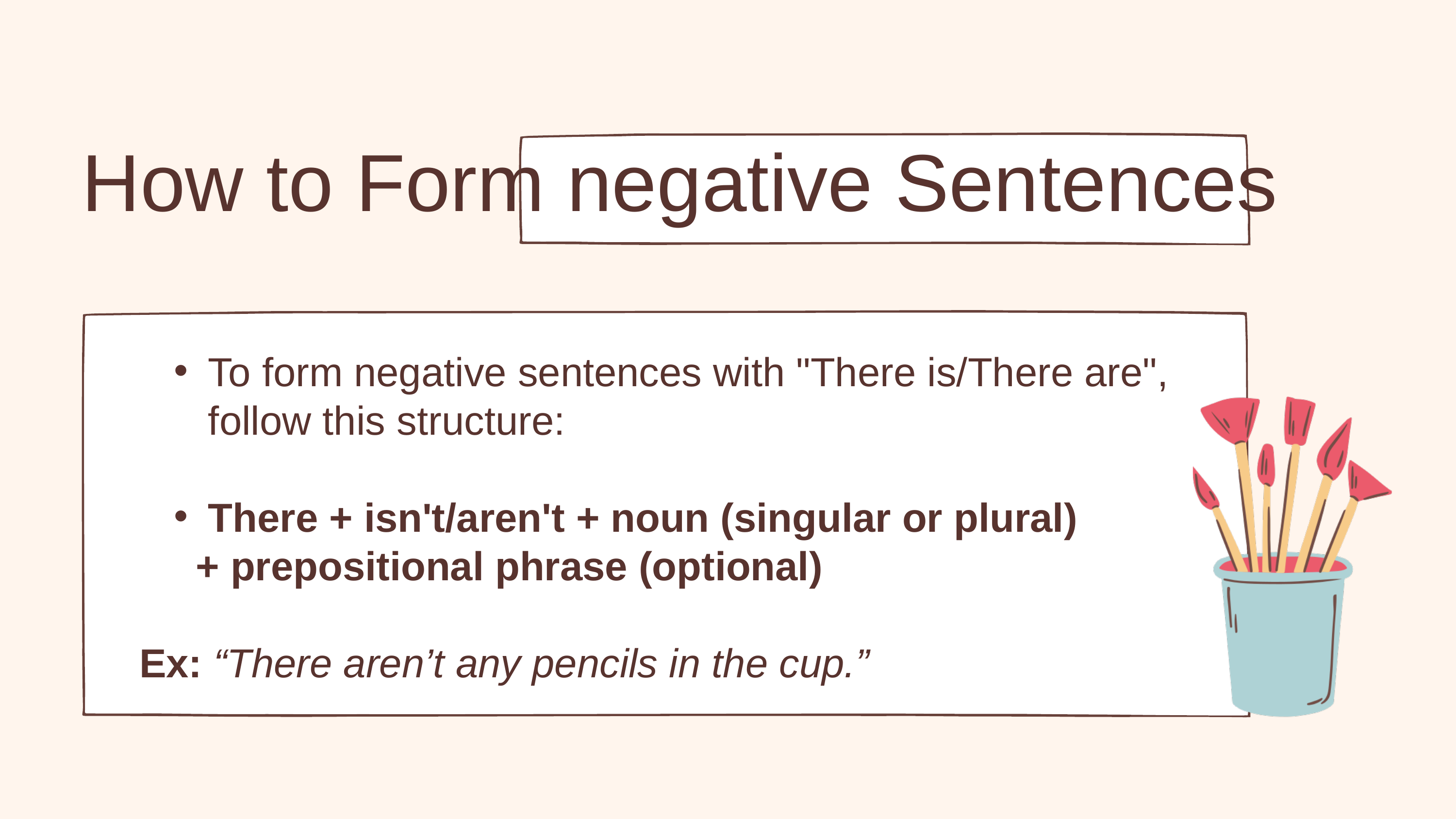

How to Form negative Sentences

To form negative sentences with "There is/There are", follow this structure:

There + isn't/aren't + noun (singular or plural)
     + prepositional phrase (optional)

Ex: “There aren’t any pencils in the cup.”